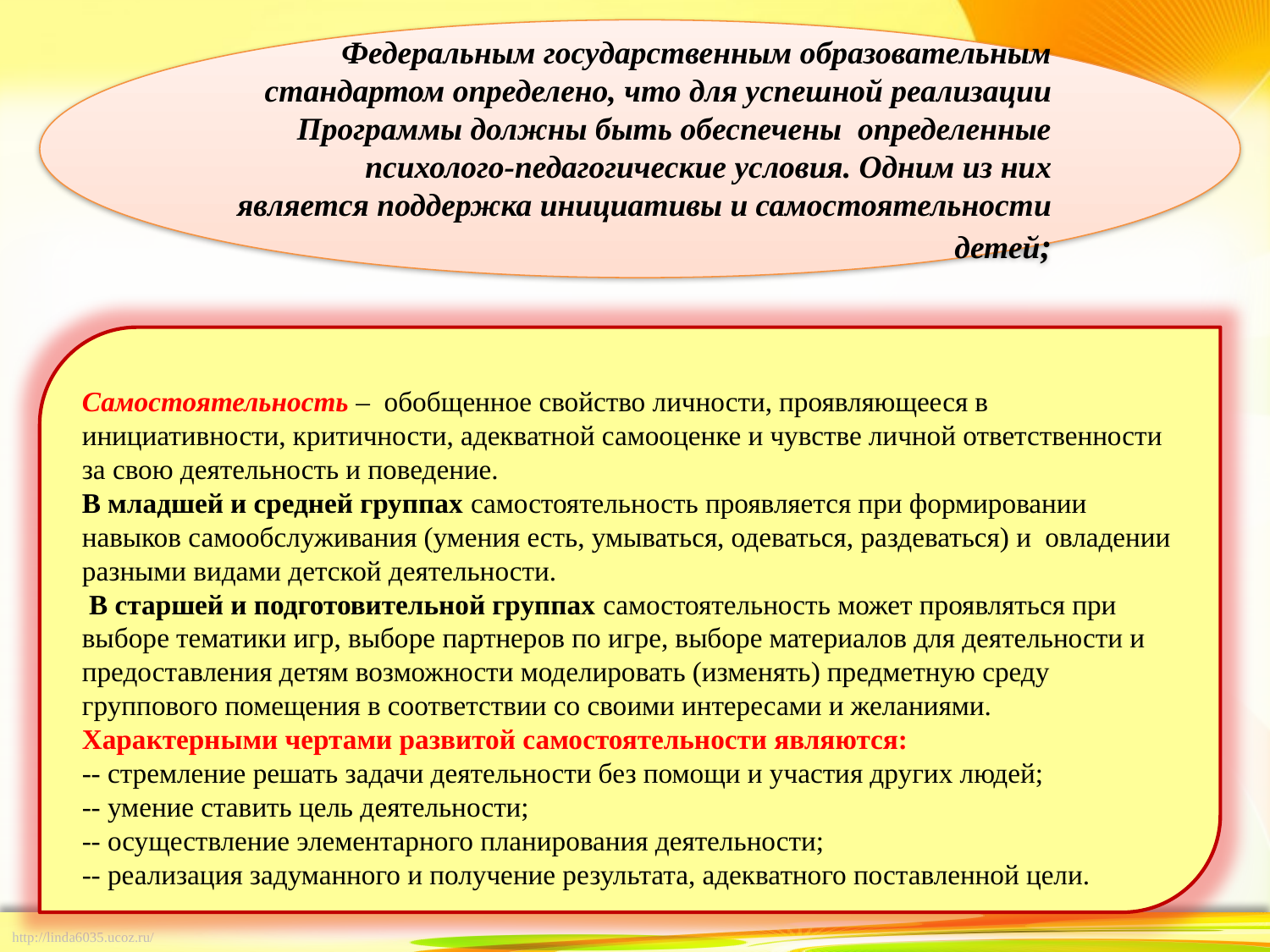

Федеральным государственным образовательным стандартом определено, что для успешной реализации Программы должны быть обеспечены  определенные психолого-педагогические условия. Одним из них является поддержка инициативы и самостоятельности детей;

Самостоятельность –  обобщенное свойство личности, проявляющееся в инициативности, критичности, адекватной самооценке и чувстве личной ответственности за свою деятельность и поведение.
В младшей и средней группах самостоятельность проявляется при формировании навыков самообслуживания (умения есть, умываться, одеваться, раздеваться) и  овладении разными видами детской деятельности.
 В старшей и подготовительной группах самостоятельность может проявляться при выборе тематики игр, выборе партнеров по игре, выборе материалов для деятельности и предоставления детям возможности моделировать (изменять) предметную среду группового помещения в соответствии со своими интересами и желаниями.
Характерными чертами развитой самостоятельности являются:
-- стремление решать задачи деятельности без помощи и участия других людей;
-- умение ставить цель деятельности;
-- осуществление элементарного планирования деятельности;
-- реализация задуманного и получение результата, адекватного поставленной цели.